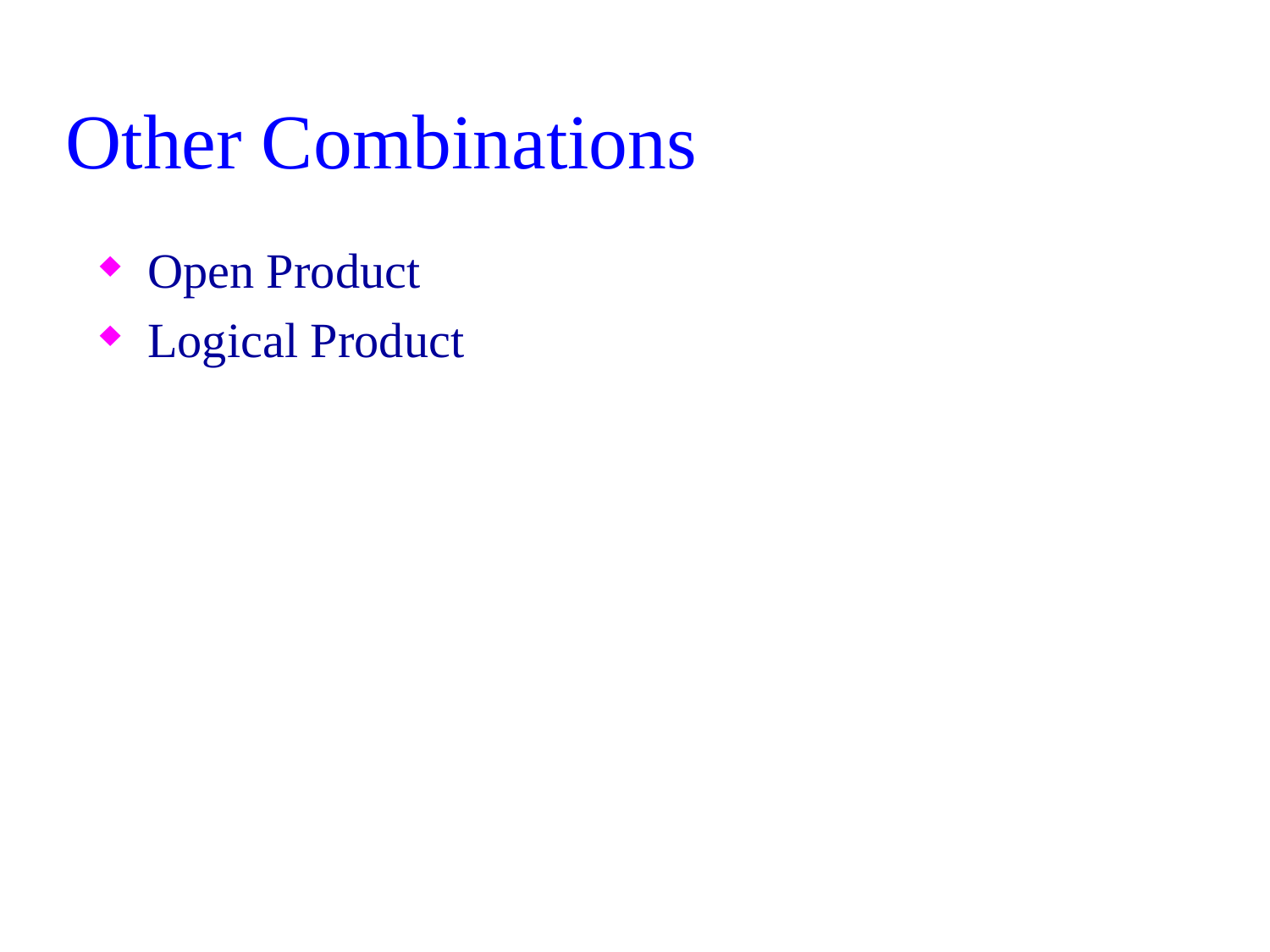

# Other Combinations
Open Product
Logical Product